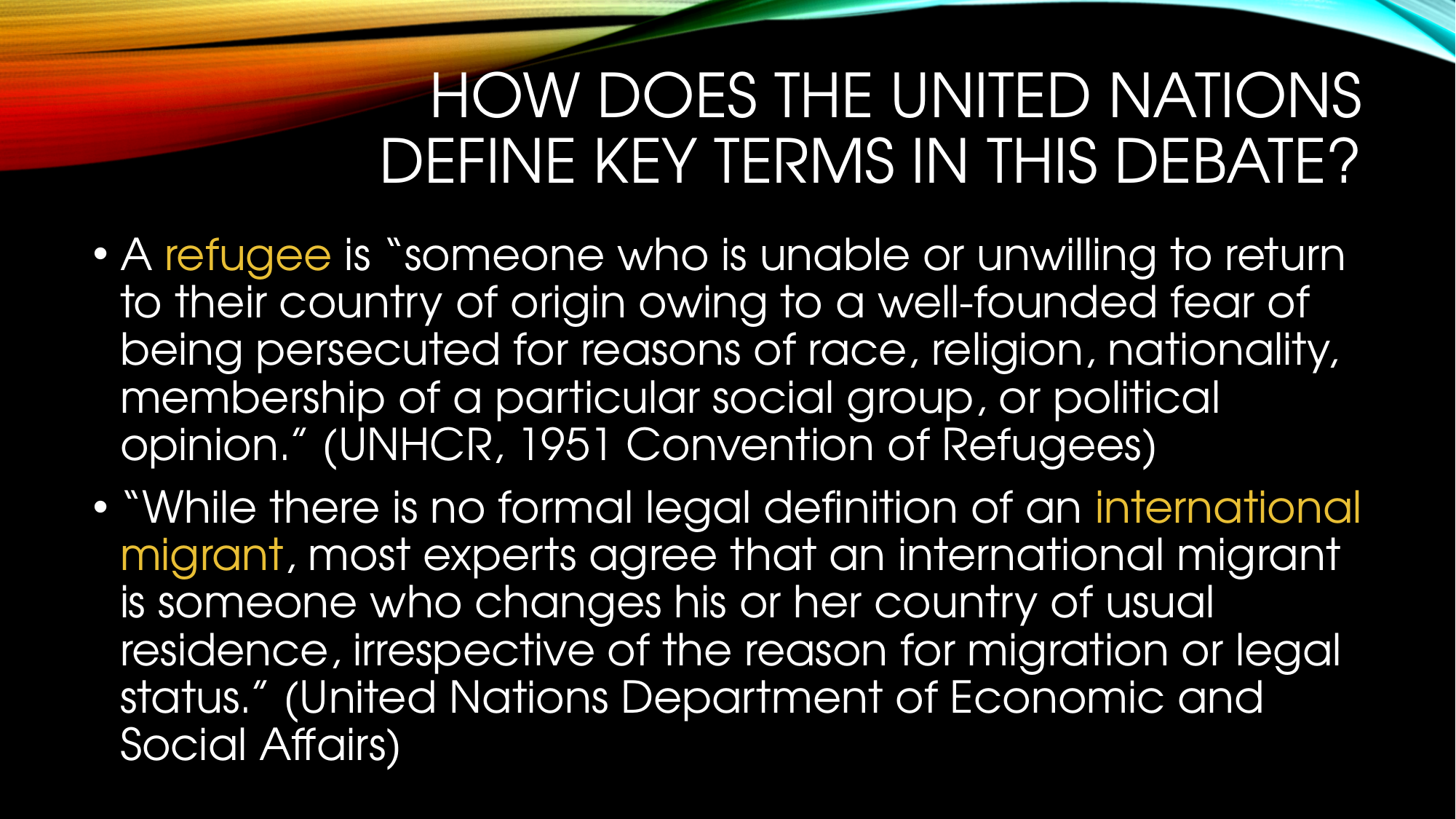

# How does the United Nations Define Key Terms in this Debate?
A refugee is “someone who is unable or unwilling to return to their country of origin owing to a well-founded fear of being persecuted for reasons of race, religion, nationality, membership of a particular social group, or political opinion.” (UNHCR, 1951 Convention of Refugees)
“While there is no formal legal definition of an international migrant, most experts agree that an international migrant is someone who changes his or her country of usual residence, irrespective of the reason for migration or legal status.” (United Nations Department of Economic and Social Affairs)